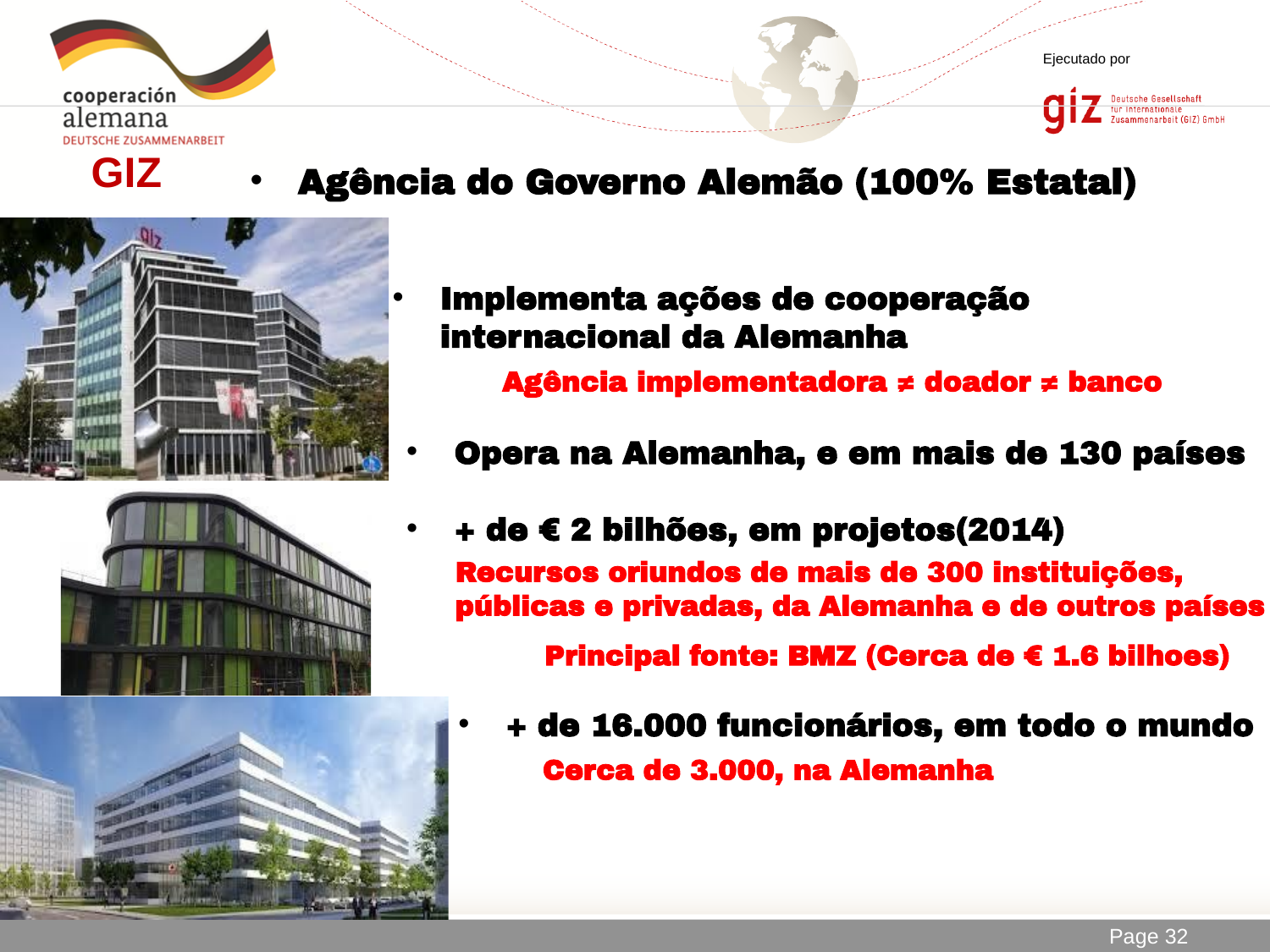

GIZ
# Agência do Governo Alemão (100% Estatal)

Implementa ações de cooperação internacional da Alemanha

Agência implementadora ≠ doador ≠ banco
Opera na Alemanha, e em mais de 130 países

+ de € 2 bilhões, em projetos(2014)
Recursos oriundos de mais de 300 instituições,
públicas e privadas, da Alemanha e de outros países

Principal fonte: BMZ (Cerca de € 1.6 bilhoes)

+ de 16.000 funcionários, em todo o mundo
Cerca de 3.000, na Alemanha

16.07.2015    Seite 32

Page 32